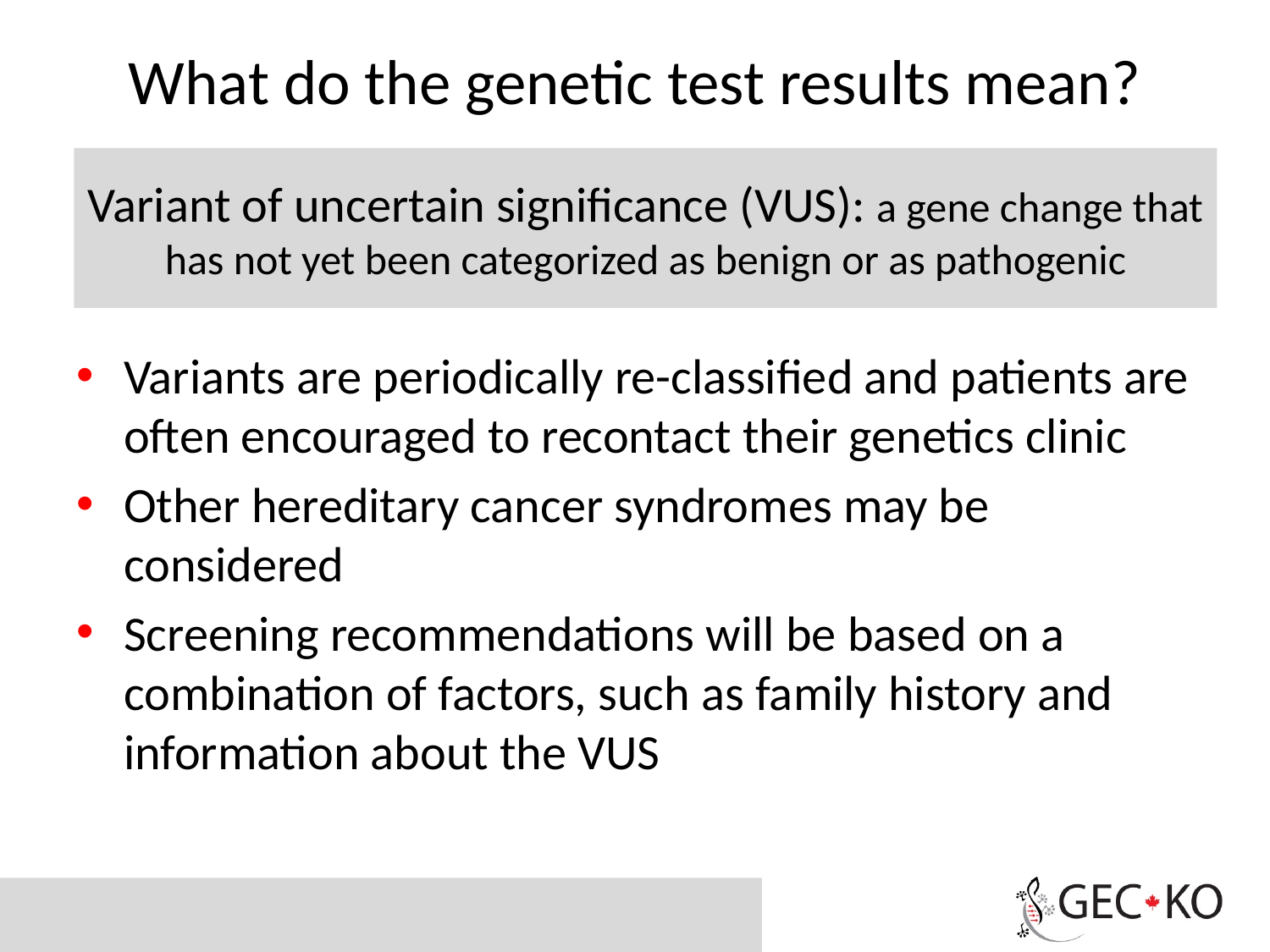

# What do the genetic test results mean?
Variant of uncertain significance (VUS): a gene change that has not yet been categorized as benign or as pathogenic
Variants are periodically re-classified and patients are often encouraged to recontact their genetics clinic
Other hereditary cancer syndromes may be considered
Screening recommendations will be based on a combination of factors, such as family history and information about the VUS